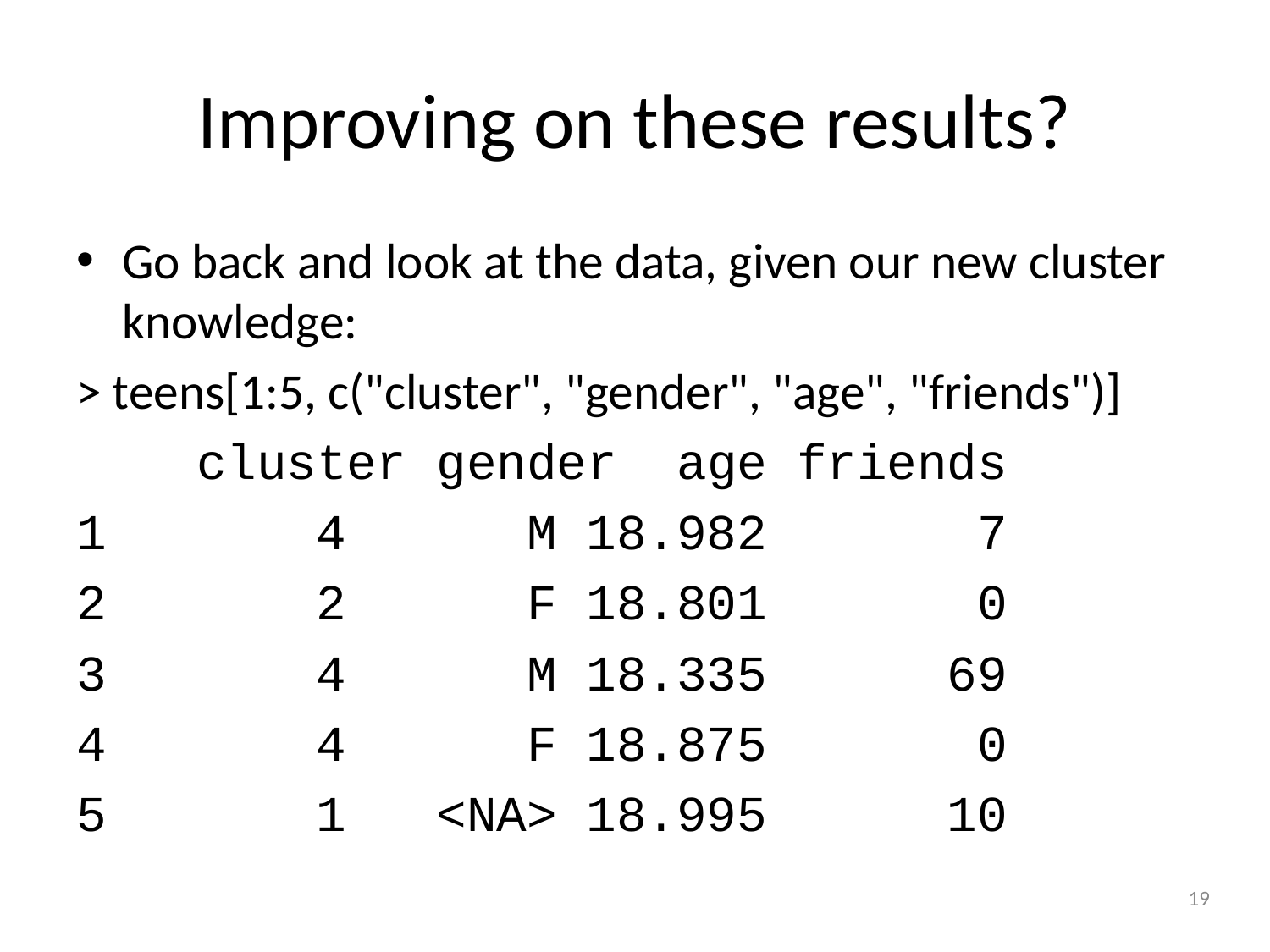

# Improving on these results?
Go back and look at the data, given our new cluster knowledge:
> teens[1:5, c("cluster", "gender", "age", "friends")]
    cluster gender  age friends
1       4      M 18.982       7
2       2      F 18.801       0
3       4      M 18.335      69
4       4      F 18.875       0
5       1   <NA> 18.995      10